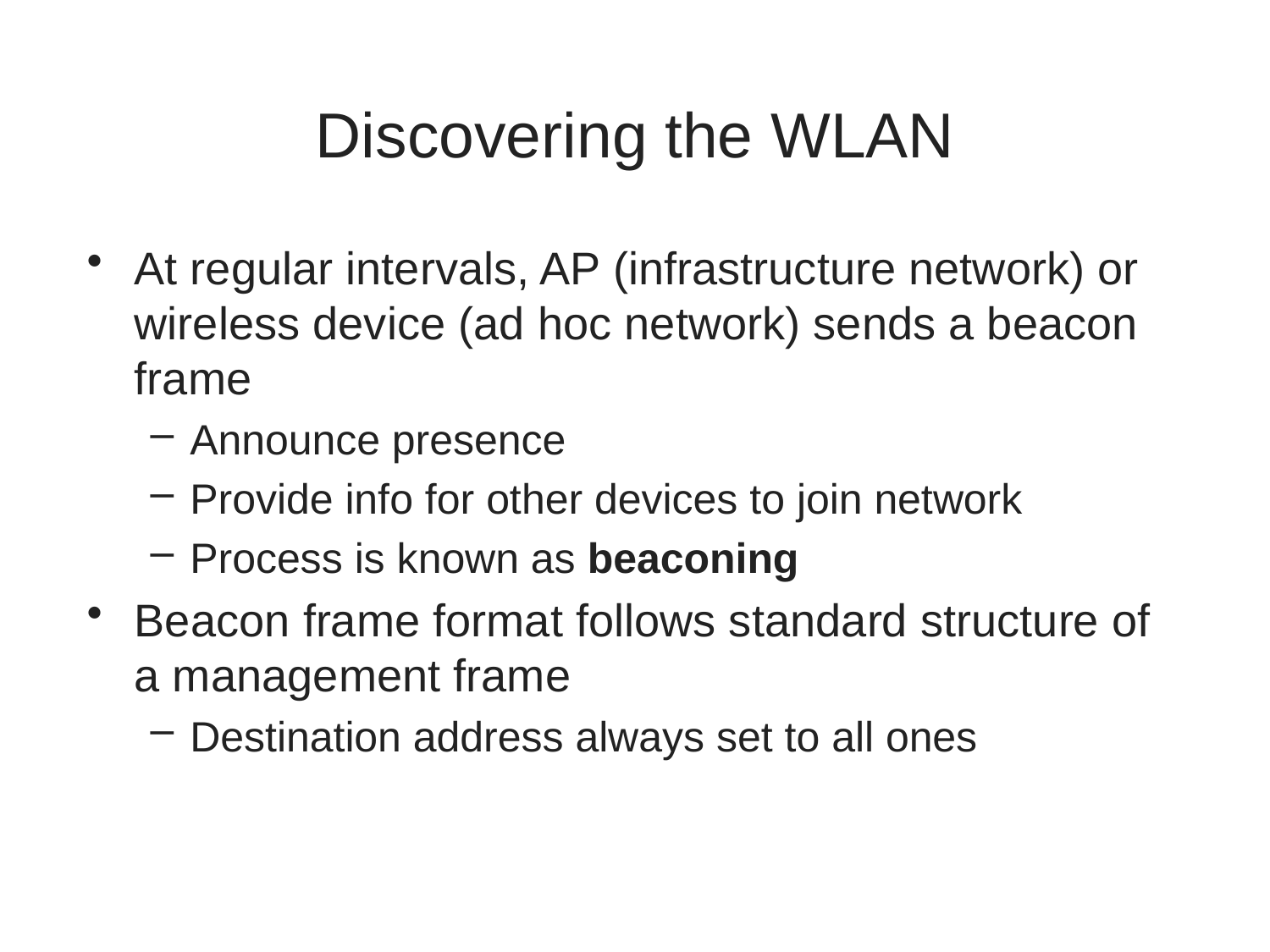

# Discovering the WLAN
At regular intervals, AP (infrastructure network) or wireless device (ad hoc network) sends a beacon frame
Announce presence
Provide info for other devices to join network
Process is known as beaconing
Beacon frame format follows standard structure of a management frame
Destination address always set to all ones
14